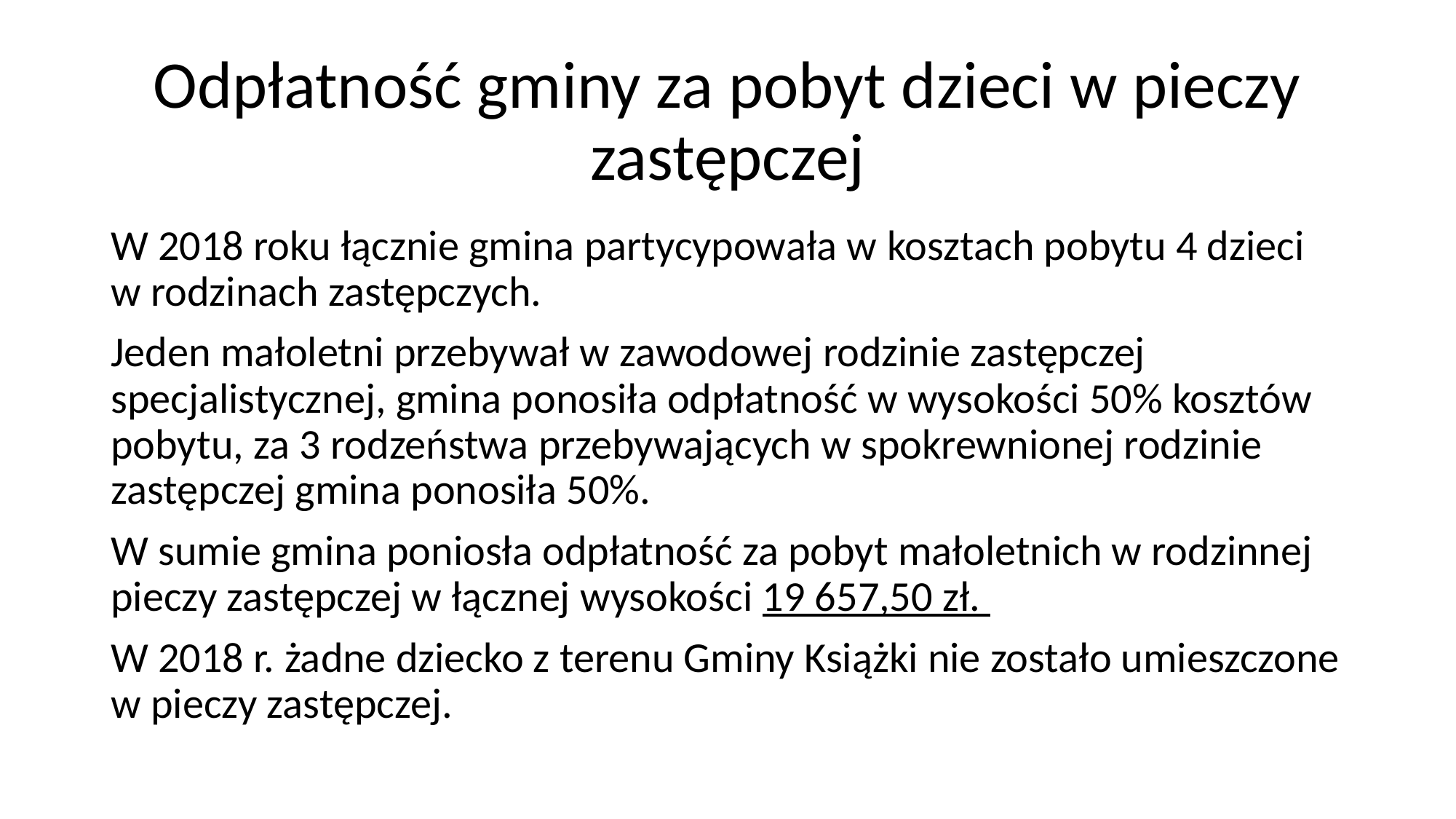

# Odpłatność gminy za pobyt dzieci w pieczy zastępczej
W 2018 roku łącznie gmina partycypowała w kosztach pobytu 4 dzieci w rodzinach zastępczych.
Jeden małoletni przebywał w zawodowej rodzinie zastępczej specjalistycznej, gmina ponosiła odpłatność w wysokości 50% kosztów pobytu, za 3 rodzeństwa przebywających w spokrewnionej rodzinie zastępczej gmina ponosiła 50%.
W sumie gmina poniosła odpłatność za pobyt małoletnich w rodzinnej pieczy zastępczej w łącznej wysokości 19 657,50 zł.
W 2018 r. żadne dziecko z terenu Gminy Książki nie zostało umieszczone w pieczy zastępczej.